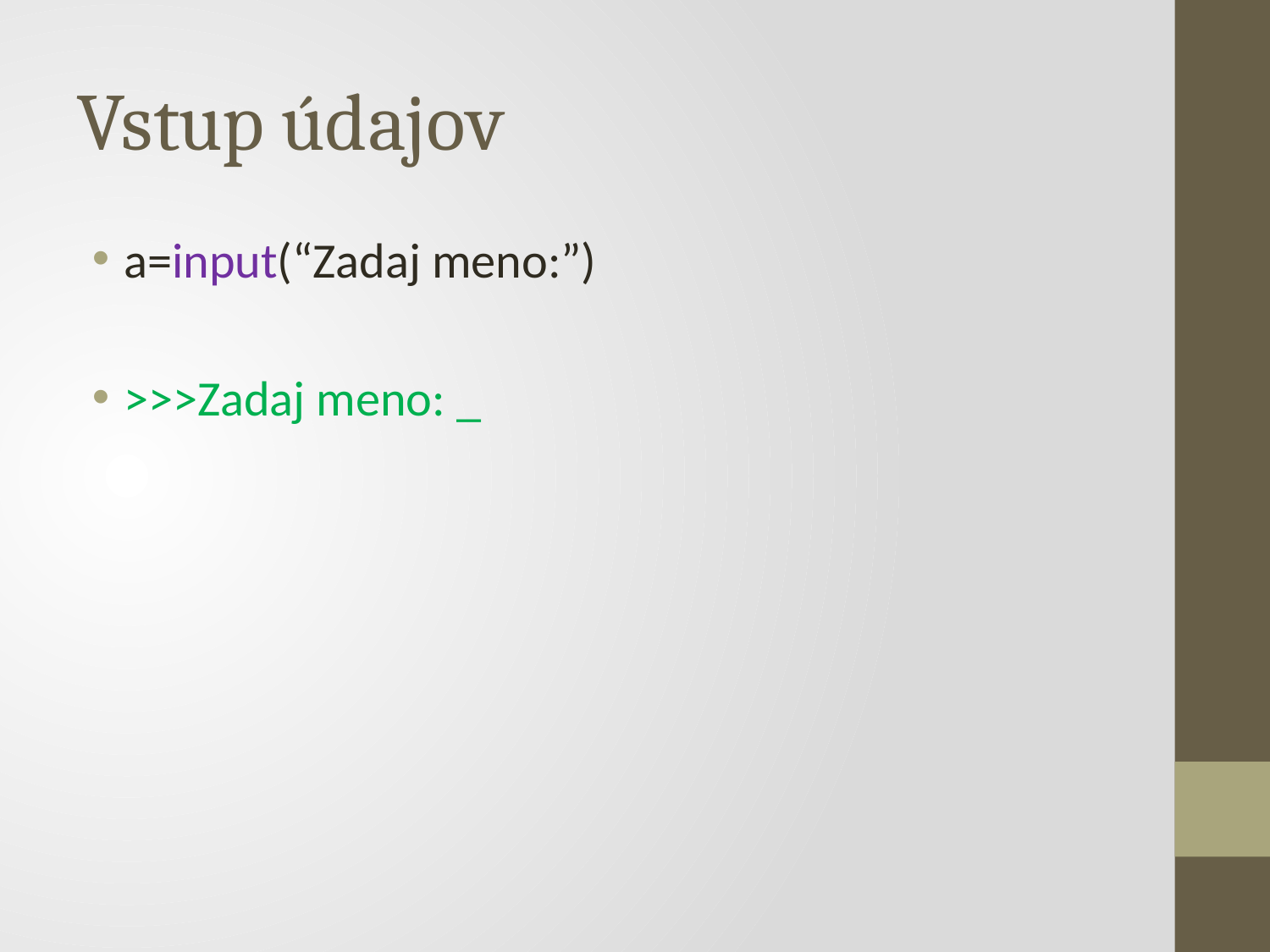

# Vstup údajov
a=input(“Zadaj meno:”)

>>>Zadaj meno: _